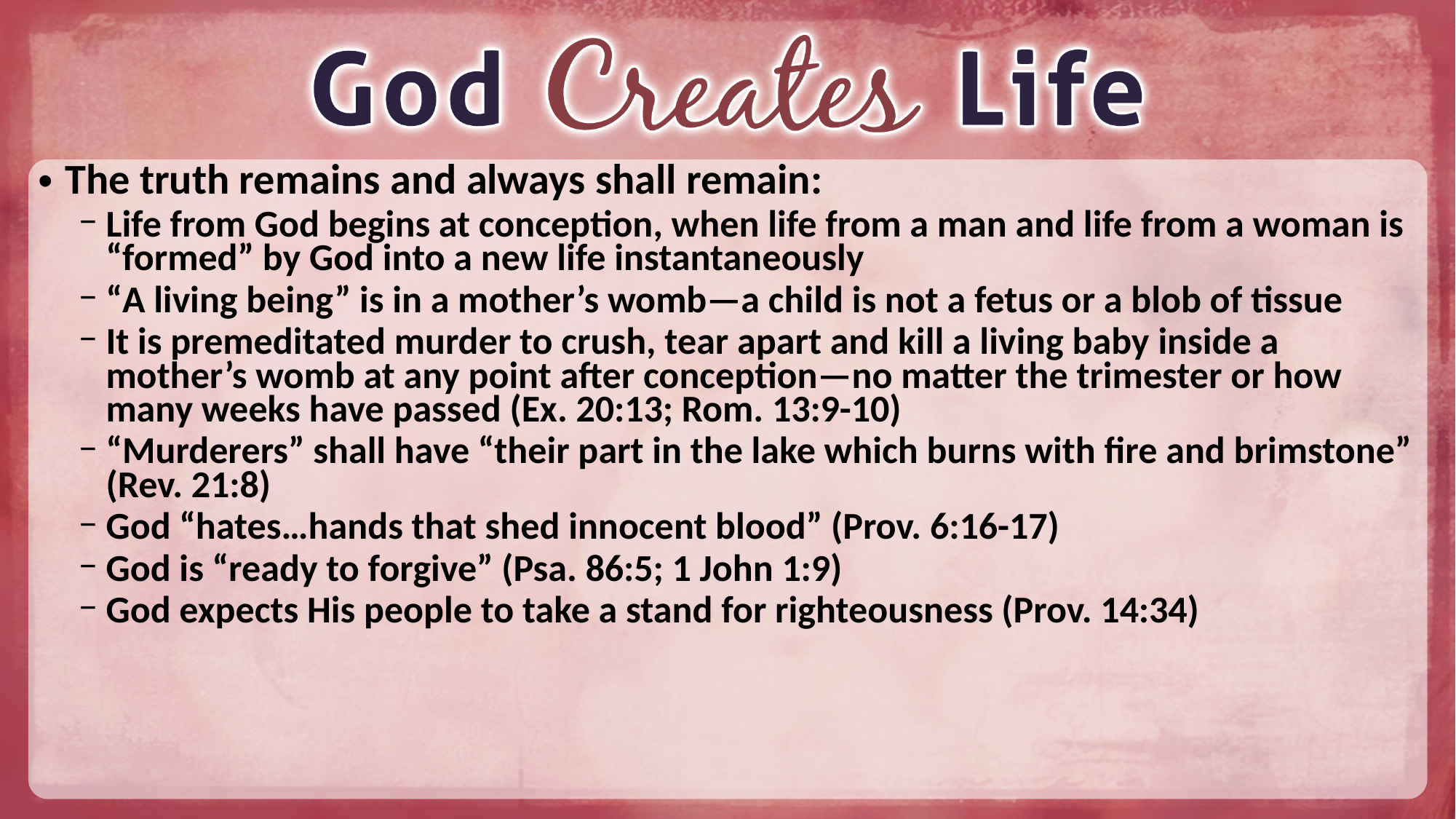

The truth remains and always shall remain:
Life from God begins at conception, when life from a man and life from a woman is “formed” by God into a new life instantaneously
“A living being” is in a mother’s womb—a child is not a fetus or a blob of tissue
It is premeditated murder to crush, tear apart and kill a living baby inside a mother’s womb at any point after conception—no matter the trimester or how many weeks have passed (Ex. 20:13; Rom. 13:9-10)
“Murderers” shall have “their part in the lake which burns with fire and brimstone” (Rev. 21:8)
God “hates…hands that shed innocent blood” (Prov. 6:16-17)
God is “ready to forgive” (Psa. 86:5; 1 John 1:9)
God expects His people to take a stand for righteousness (Prov. 14:34)